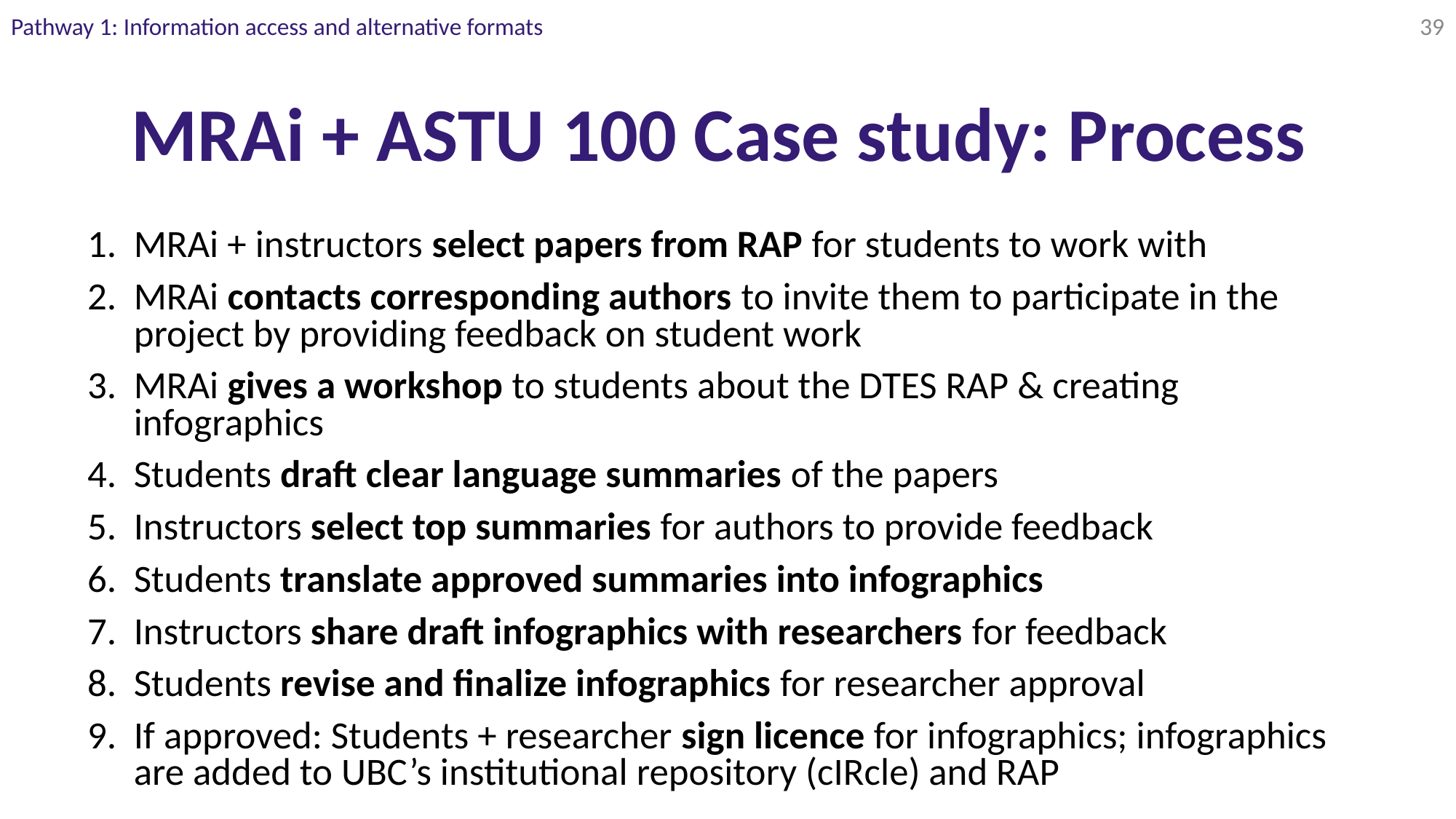

Pathway 1: Information access and alternative formats

39

# MRAi + ASTU 100 Case study: Process
MRAi + instructors select papers from RAP for students to work with
MRAi contacts corresponding authors to invite them to participate in the project by providing feedback on student work
MRAi gives a workshop to students about the DTES RAP & creating infographics
Students draft clear language summaries of the papers
Instructors select top summaries for authors to provide feedback
Students translate approved summaries into infographics
Instructors share draft infographics with researchers for feedback
Students revise and finalize infographics for researcher approval
If approved: Students + researcher sign licence for infographics; infographics are added to UBC’s institutional repository (cIRcle) and RAP